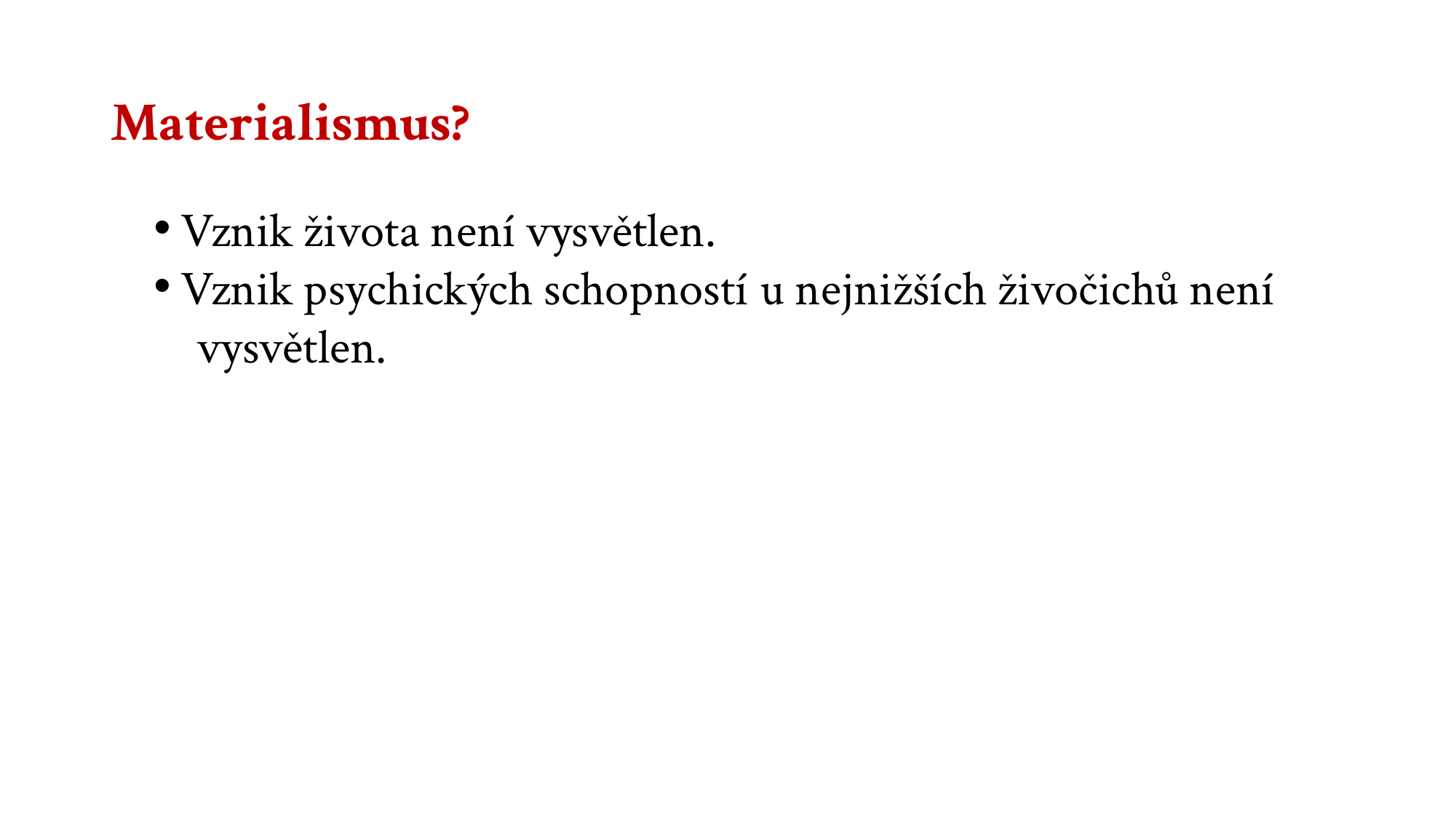

# Materialismus?
Vznik života není vysvětlen.
Vznik psychických schopností u nejnižších živočichů není
    vysvětlen.